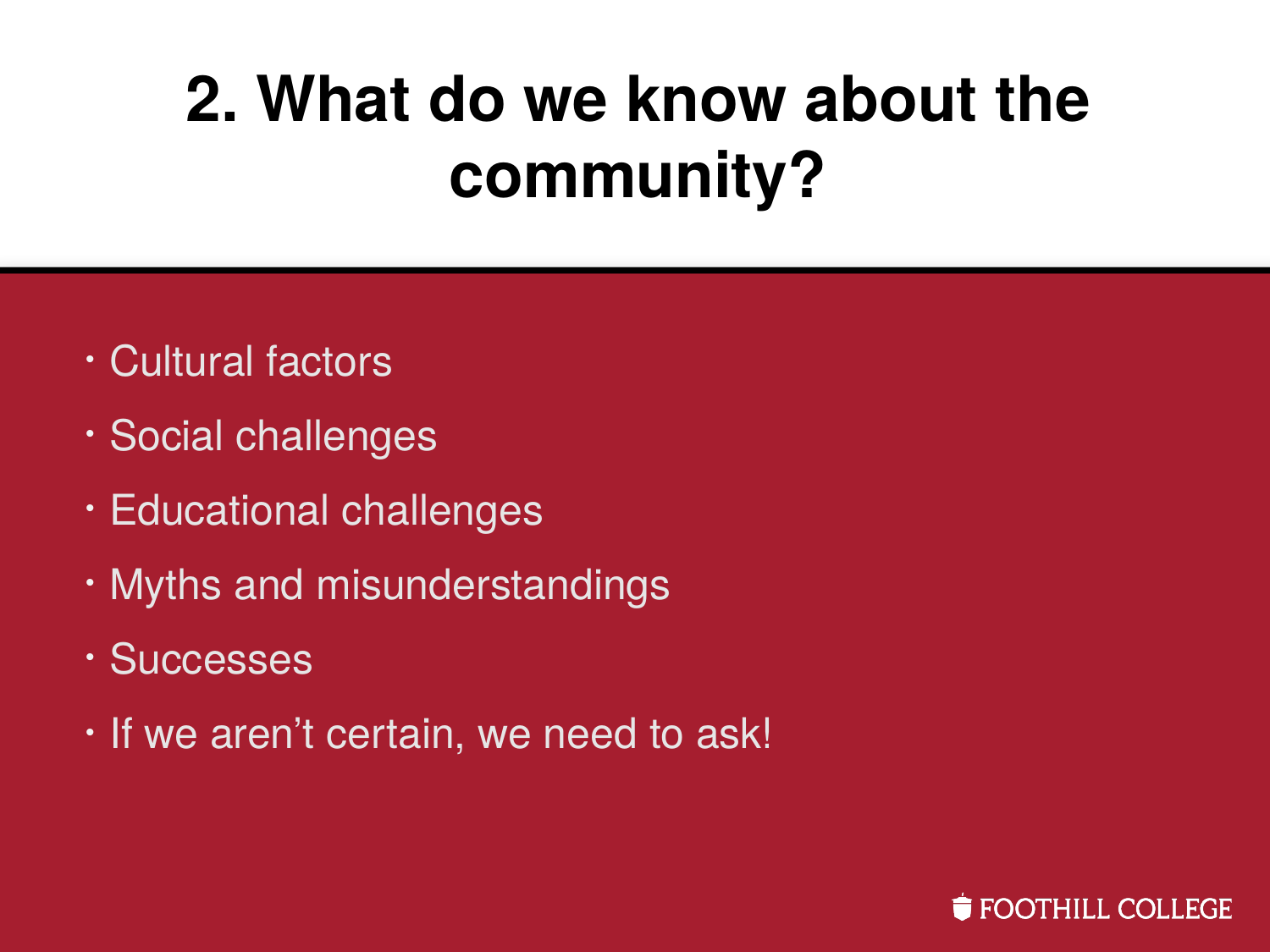

# 2. What do we know about the community?
Cultural factors
Social challenges
Educational challenges
Myths and misunderstandings
Successes
If we aren’t certain, we need to ask!